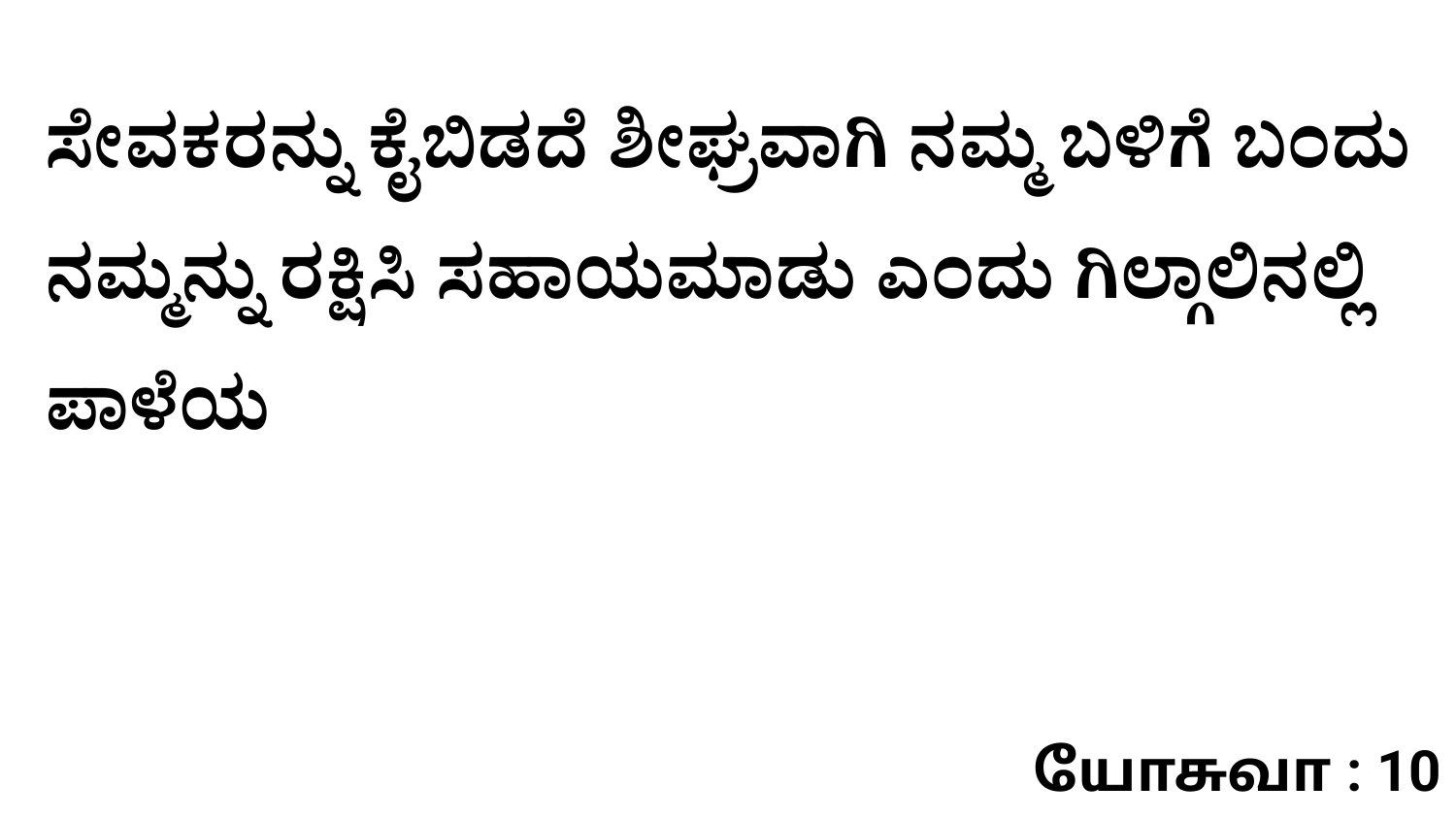

ಸೇವಕರನ್ನು ಕೈಬಿಡದೆ ಶೀಘ್ರವಾಗಿ ನಮ್ಮ ಬಳಿಗೆ ಬಂದು ನಮ್ಮನ್ನು ರಕ್ಷಿಸಿ ಸಹಾಯಮಾಡು ಎಂದು ಗಿಲ್ಗಾಲಿನಲ್ಲಿ ಪಾಳೆಯ
யோசுவா : 10